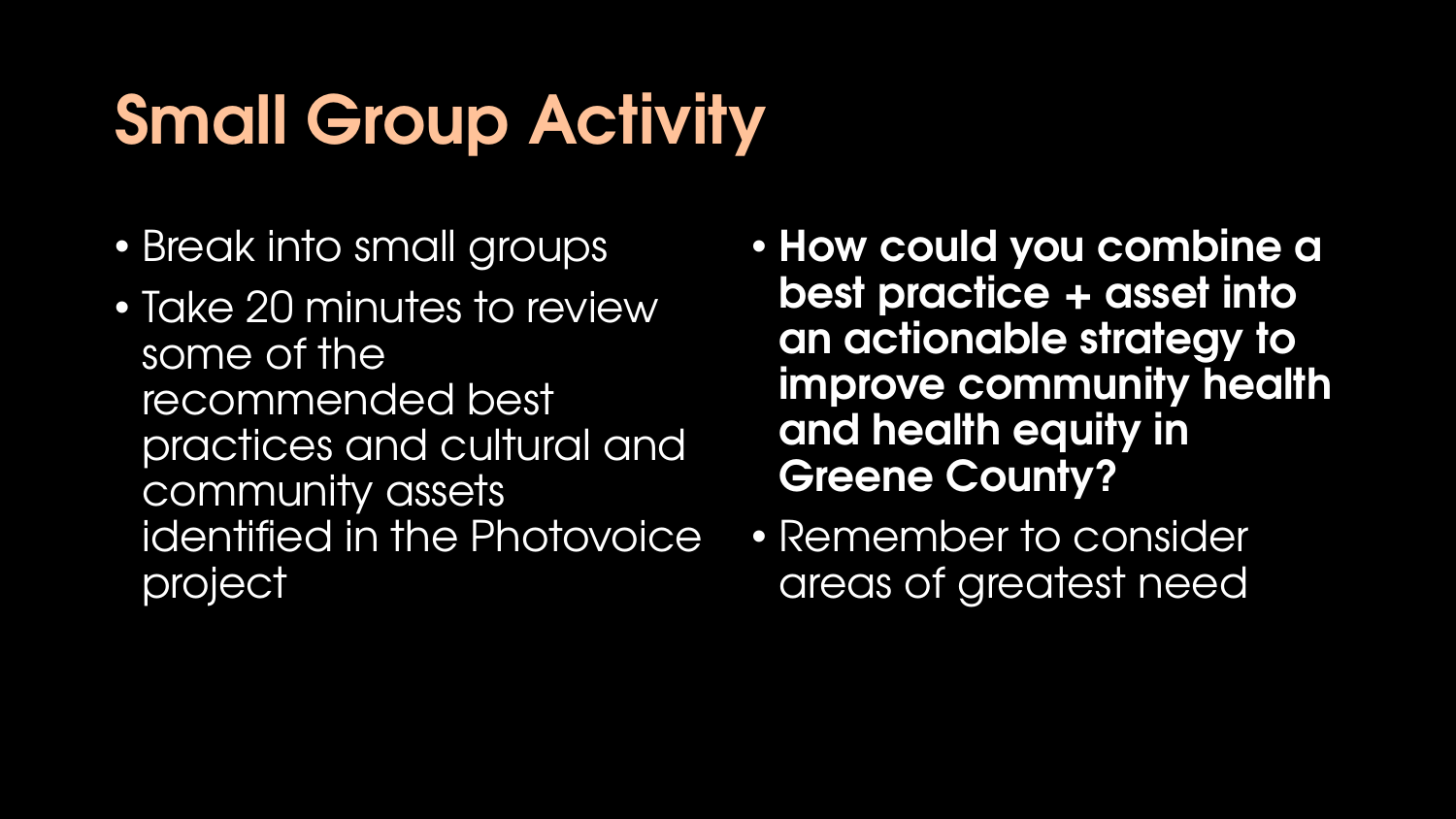

# Small Group Activity
Break into small groups
Take 20 minutes to review some of the recommended best practices and cultural and community assets identified in the Photovoice project
How could you combine a best practice + asset into an actionable strategy to improve community health and health equity in Greene County?
Remember to consider areas of greatest need